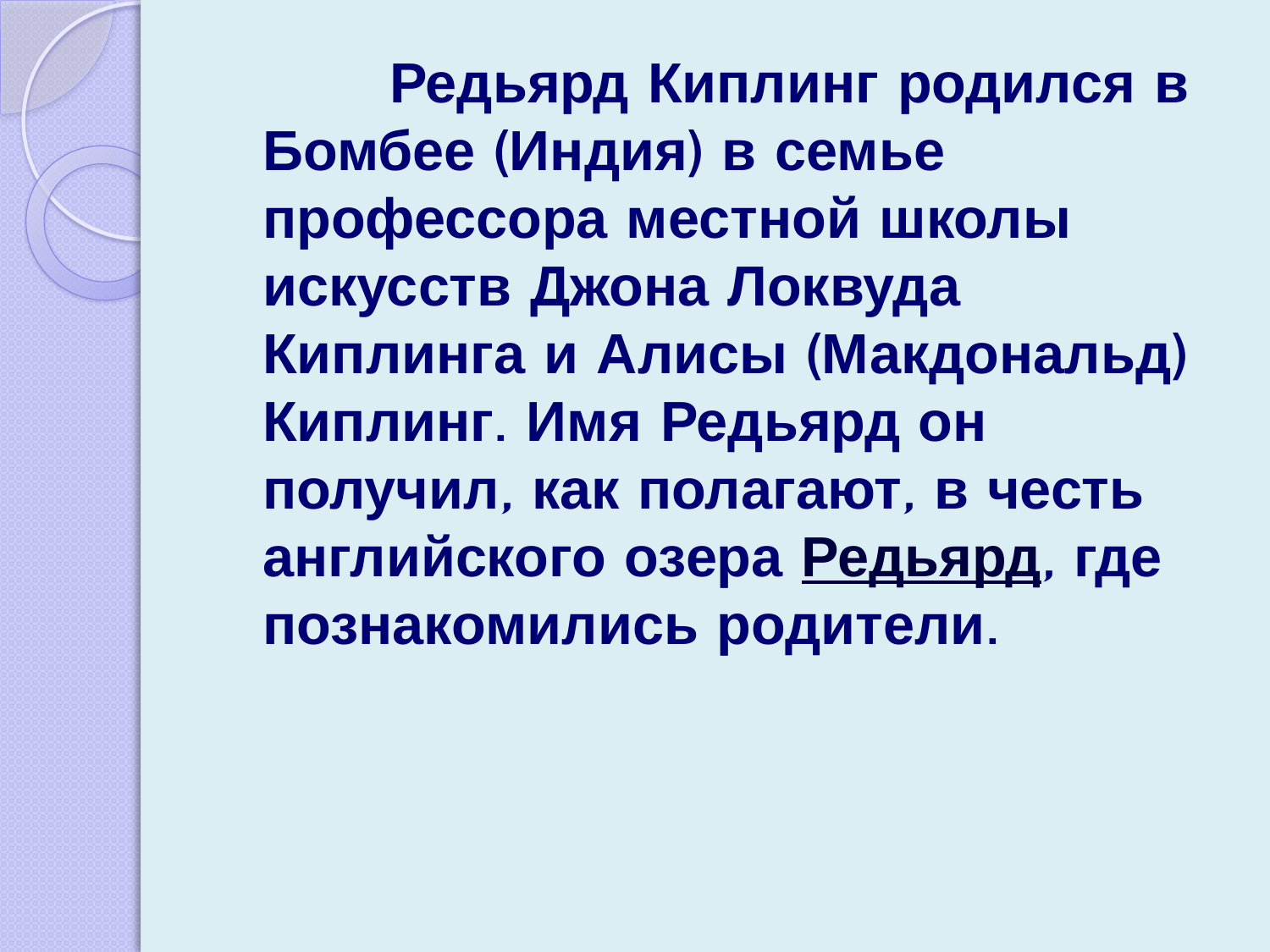

Редьярд Киплинг родился в Бомбее (Индия) в семье профессора местной школы искусств Джона Локвуда Киплинга и Алисы (Макдональд) Киплинг. Имя Редьярд он получил, как полагают, в честь английского озера Редьярд, где познакомились родители.